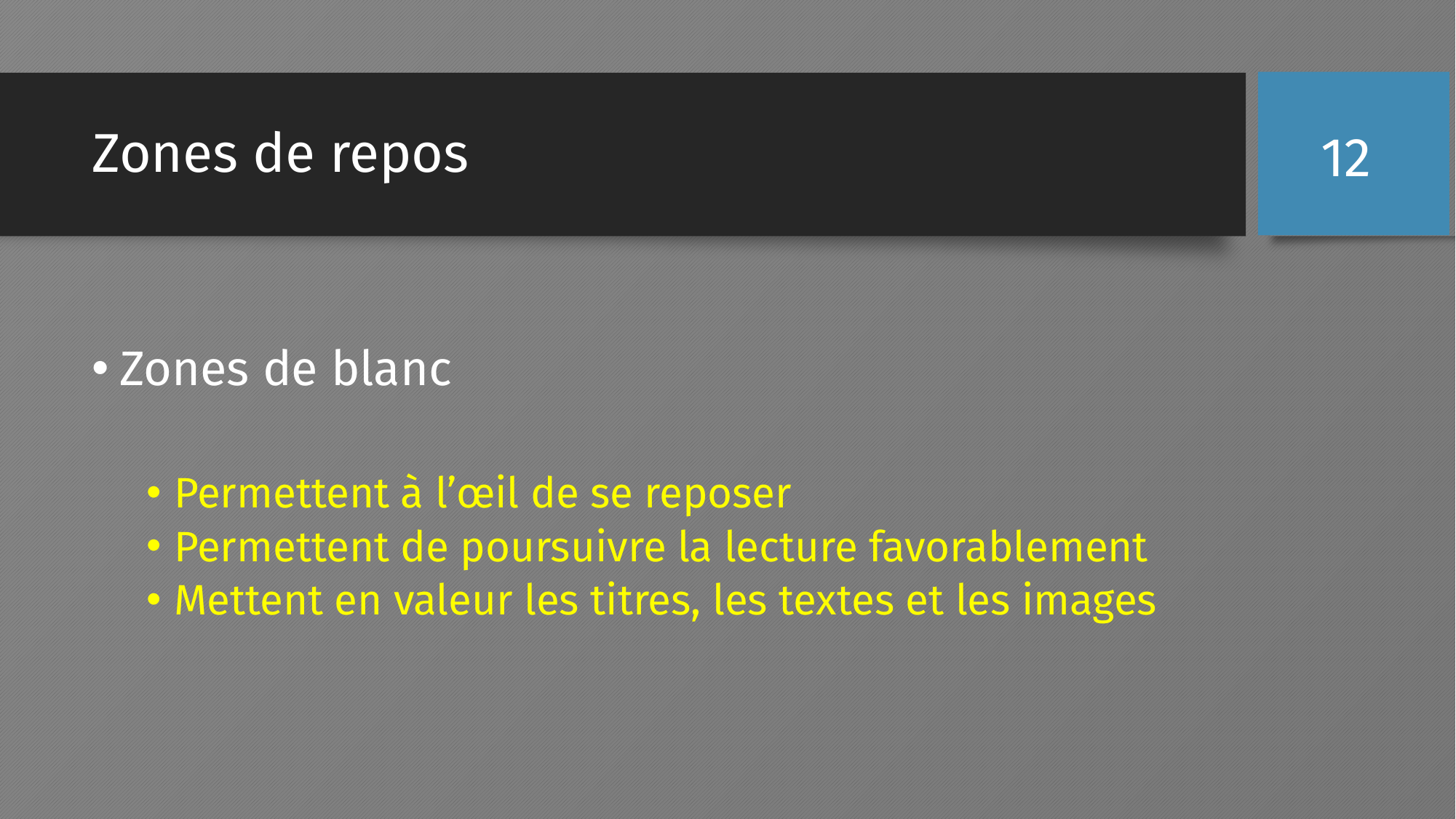

# Zones de repos
12
Zones de blanc

Permettent à l’œil de se reposer
Permettent de poursuivre la lecture favorablement
Mettent en valeur les titres, les textes et les images